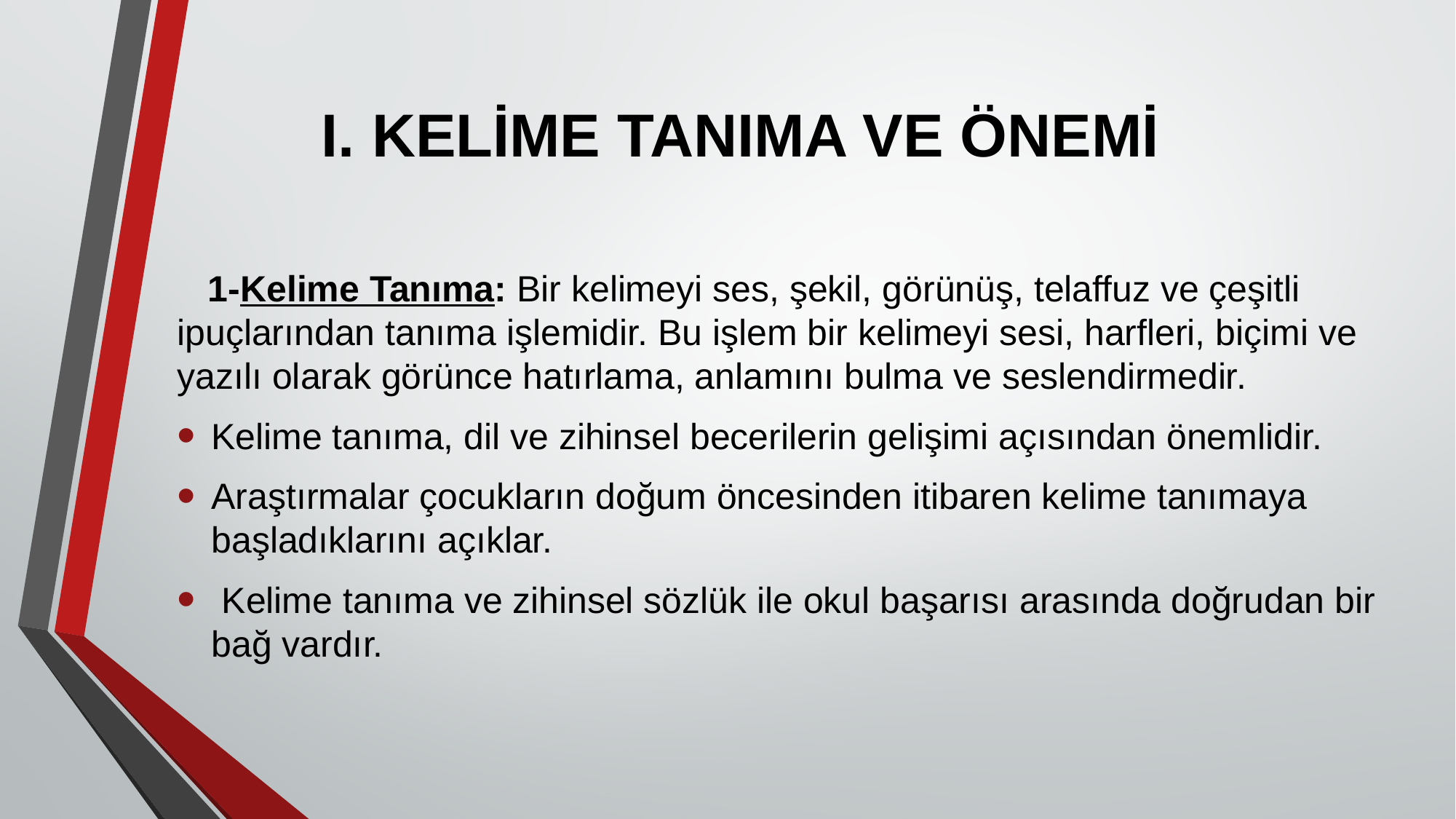

# I. KELİME TANIMA VE ÖNEMİ

   1-Kelime Tanıma: Bir kelimeyi ses, şekil, görünüş, telaffuz ve çeşitli ipuçlarından tanıma işlemidir. Bu işlem bir kelimeyi sesi, harfleri, biçimi ve yazılı olarak görünce hatırlama, anlamını bulma ve seslendirmedir.
Kelime tanıma, dil ve zihinsel becerilerin gelişimi açısından önemlidir.
Araştırmalar çocukların doğum öncesinden itibaren kelime tanımaya başladıklarını açıklar.
 Kelime tanıma ve zihinsel sözlük ile okul başarısı arasında doğrudan bir bağ vardır.